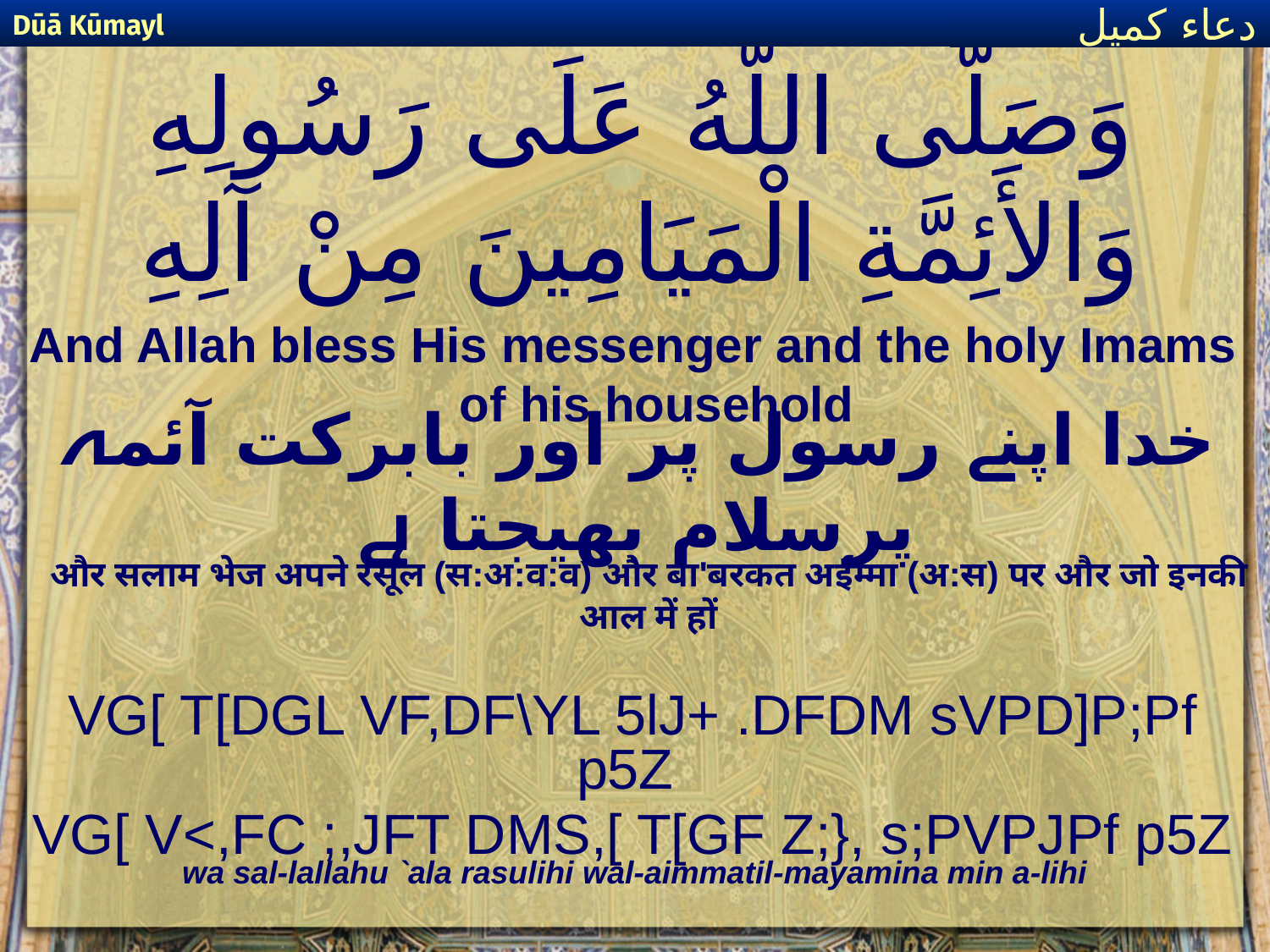

Dūā Kūmayl
دعاء كميل
# وَصَلَّى اللَّهُ عَلَى رَسُولِهِ وَالأَئِمَّةِ الْمَيَامِينَ مِنْ آلِهِ
And Allah bless His messenger and the holy Imams of his household
خدا اپنے رسول پر اور بابرکت آئمہ پرسلام بھیجتا ہے
और सलाम भेज अपने रसूल (स:अ:व:व) और बा'बरकत अईम्मा (अ:स) पर और जो इनकी आल में हों
VG[ T[DGL VF,DF\YL 5lJ+ .DFDM sVPD]P;Pf p5Z
VG[ V<,FC ;,JFT DMS,[ T[GF Z;}, s;PVPJPf p5Z

wa sal-lallahu `ala rasulihi wal-aimmatil-mayamina min a-lihi